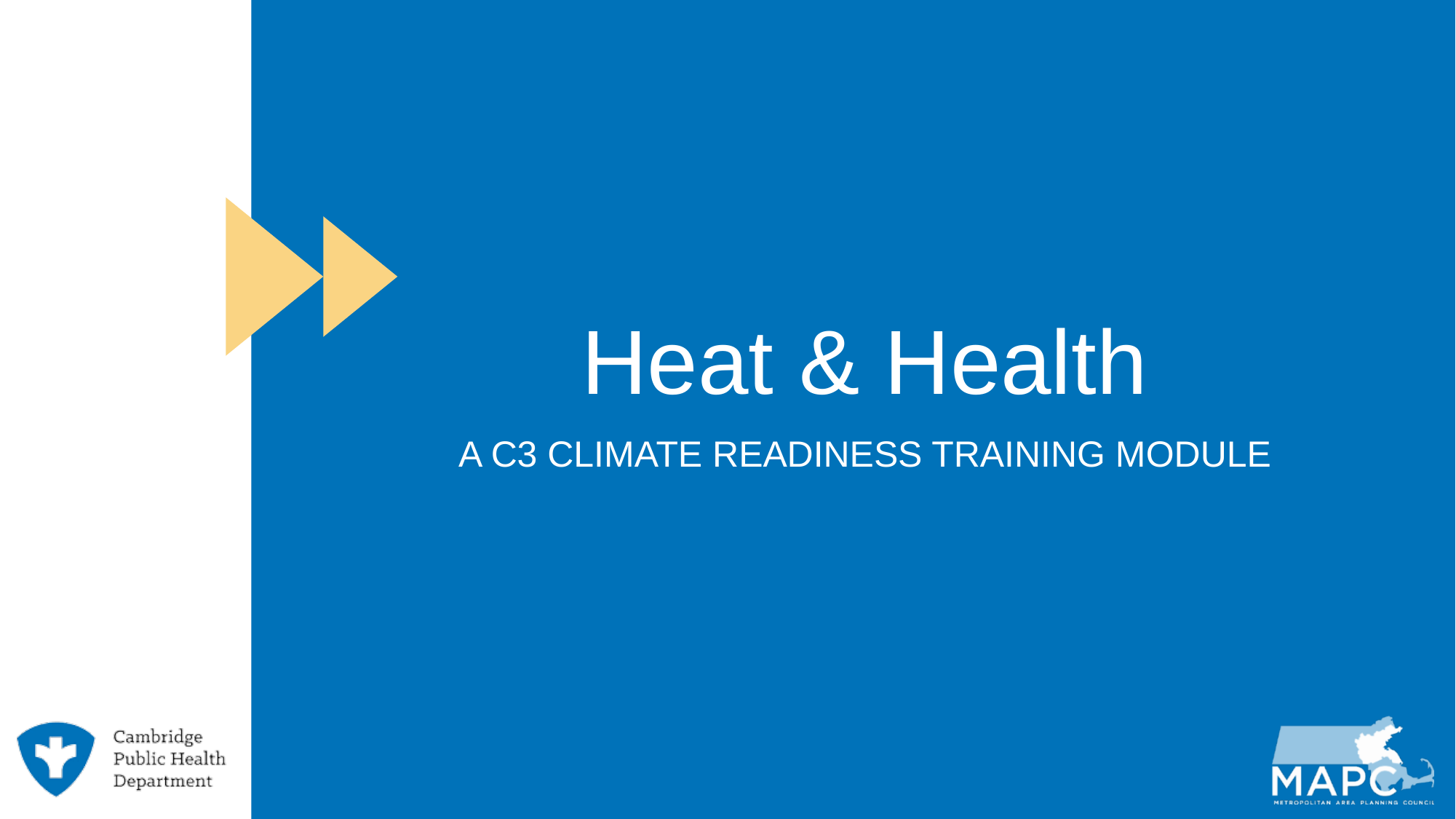

# Heat & Health
A C3 CLIMATE READINESS TRAINING MODULE​